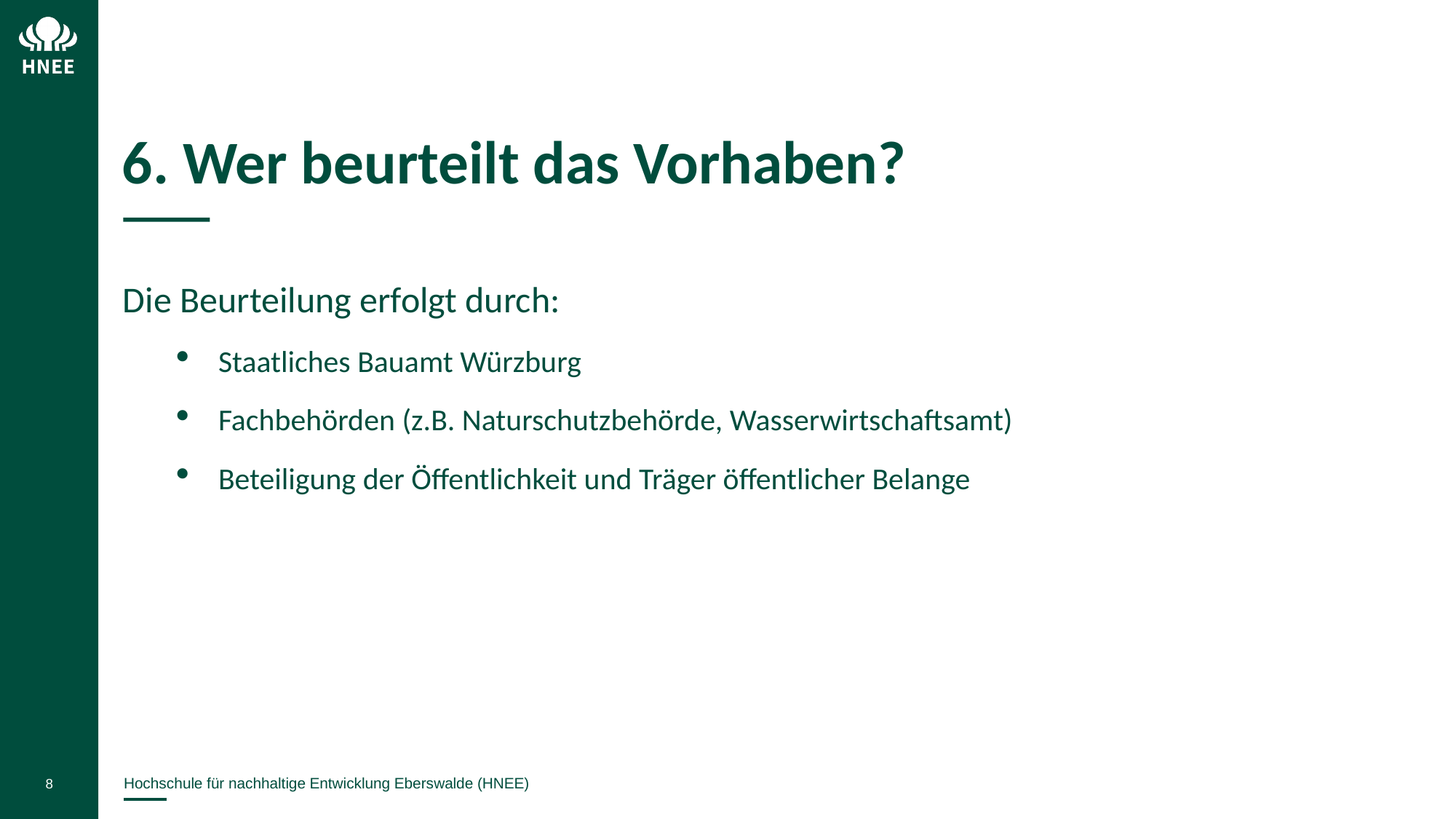

# 6. Wer beurteilt das Vorhaben?
Die Beurteilung erfolgt durch:
Staatliches Bauamt Würzburg
Fachbehörden (z.B. Naturschutzbehörde, Wasserwirtschaftsamt)
Beteiligung der Öffentlichkeit und Träger öffentlicher Belange